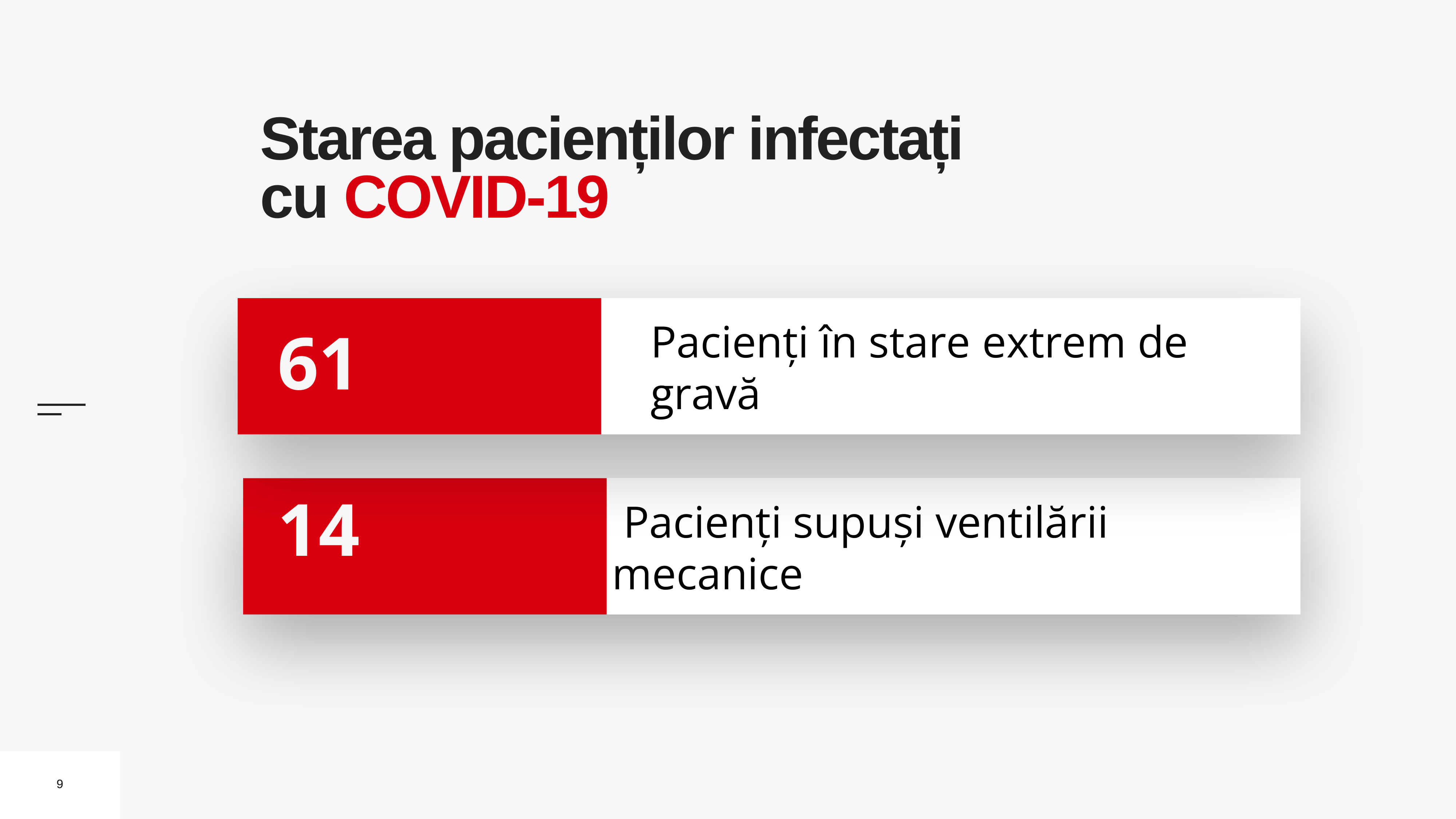

# Starea pacienților infectați cu COVID-19

Pacienți în stare extrem de gravă

61

 Pacienți supuși ventilării mecanice

14
9
9